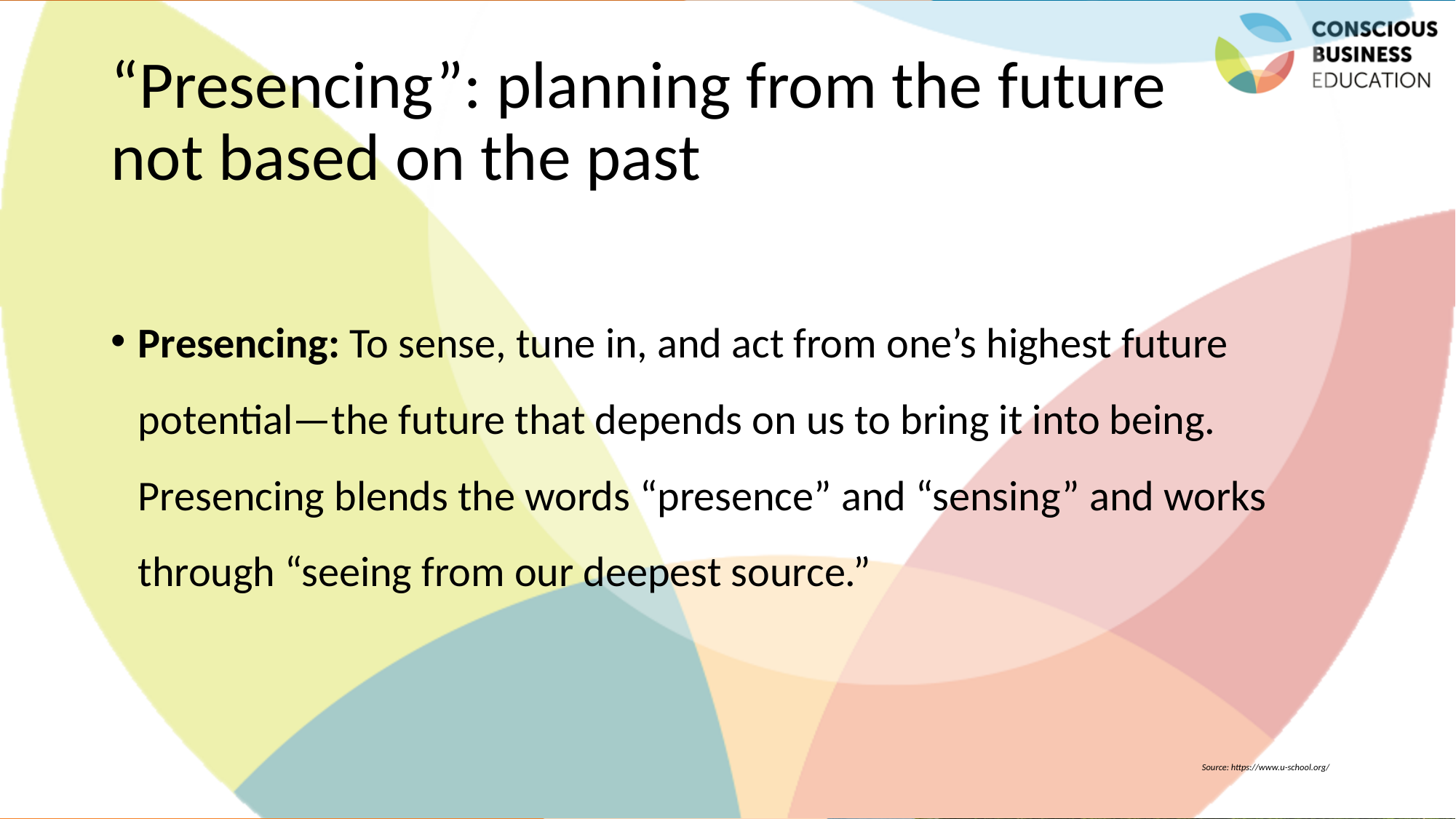

# “Presencing”: planning from the future not based on the past

Presencing: To sense, tune in, and act from one’s highest future potential—the future that depends on us to bring it into being. Presencing blends the words “presence” and “sensing” and works through “seeing from our deepest source.”

Source: https://www.u-school.org/